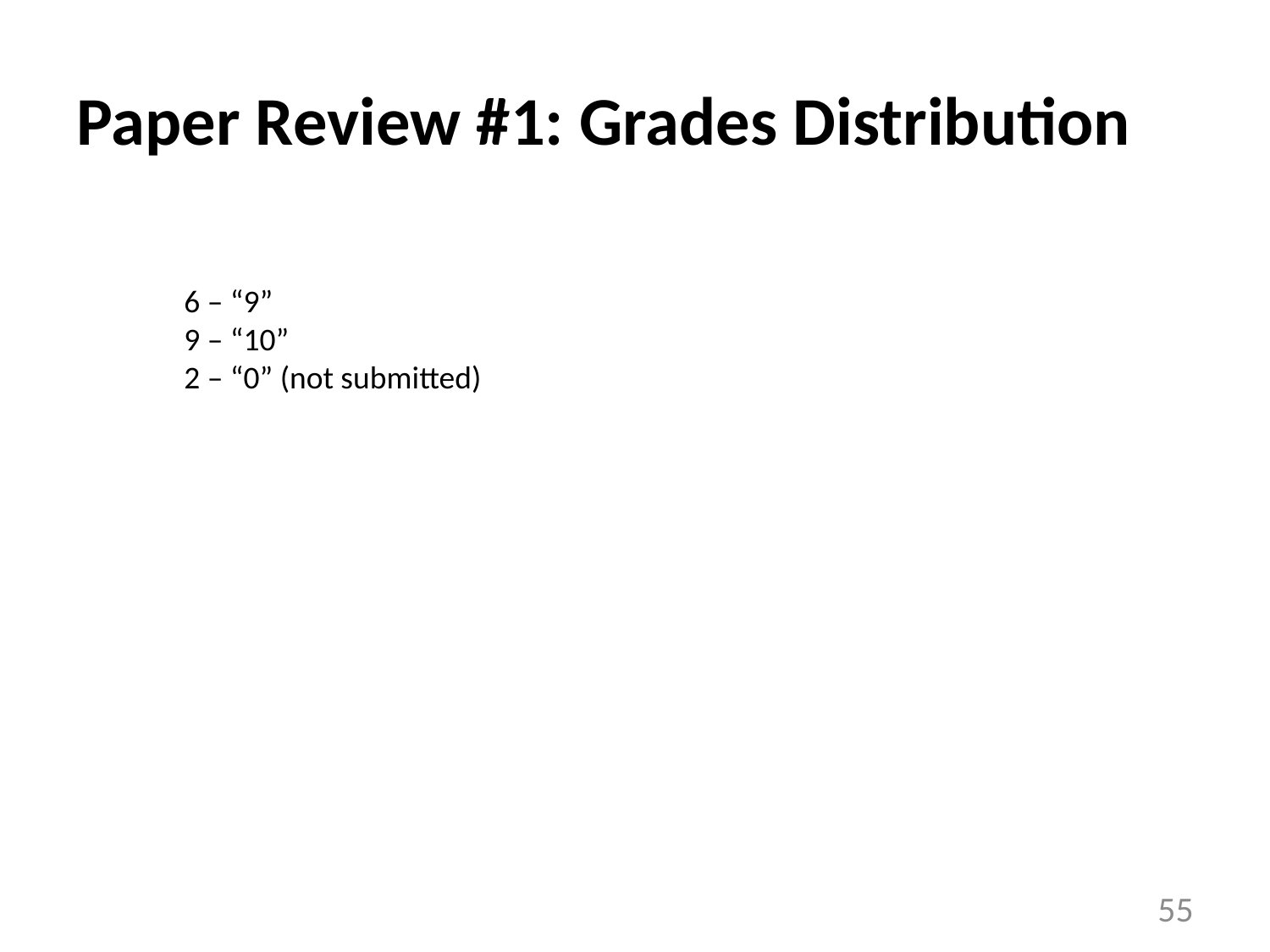

# Paper Review #1: Grades Distribution
6 – “9”
9 – “10”
2 – “0” (not submitted)

55